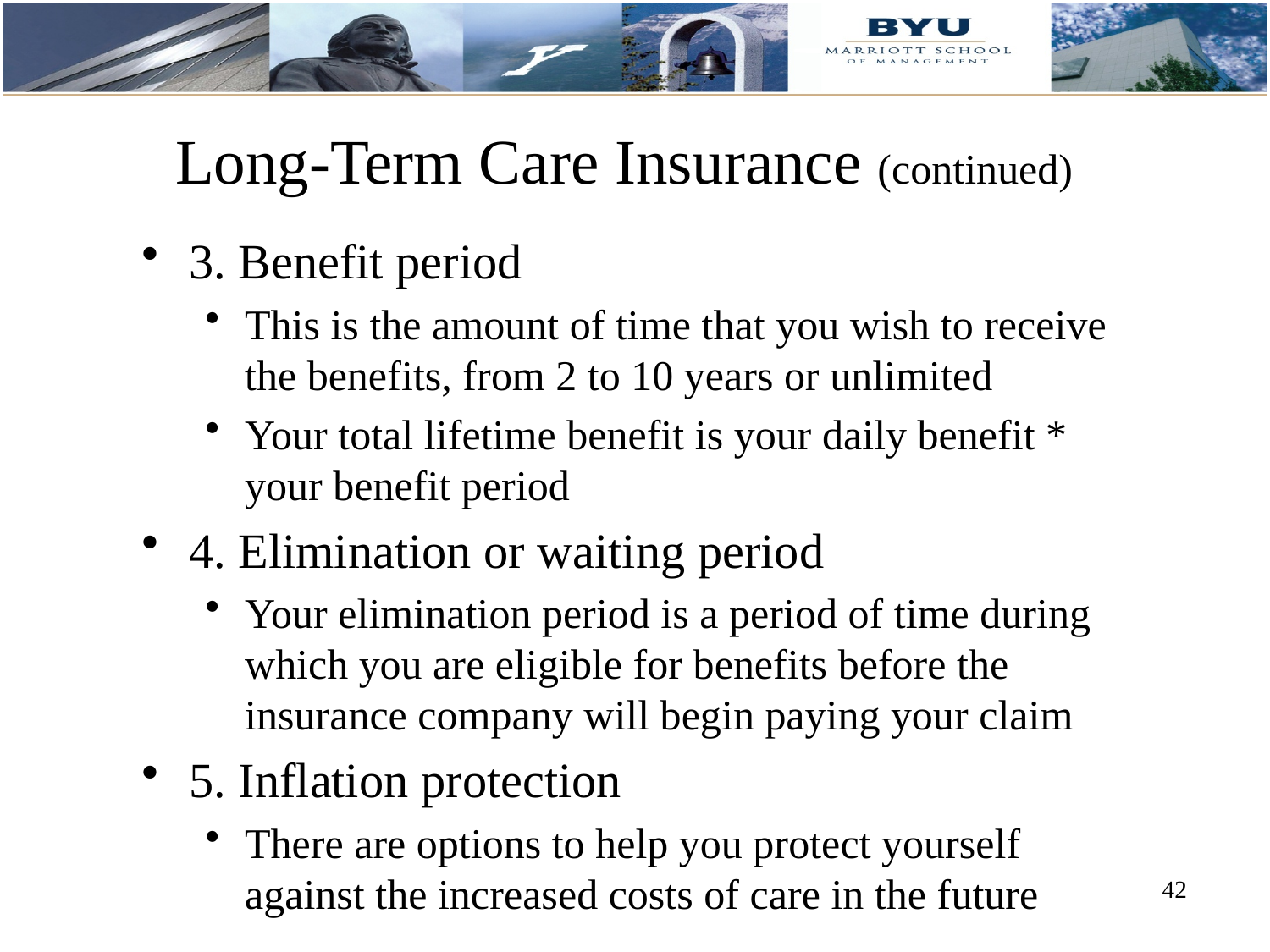

# Long-Term Care Insurance (continued)
3. Benefit period
This is the amount of time that you wish to receive the benefits, from 2 to 10 years or unlimited
Your total lifetime benefit is your daily benefit * your benefit period
4. Elimination or waiting period
Your elimination period is a period of time during which you are eligible for benefits before the insurance company will begin paying your claim
5. Inflation protection
There are options to help you protect yourself against the increased costs of care in the future